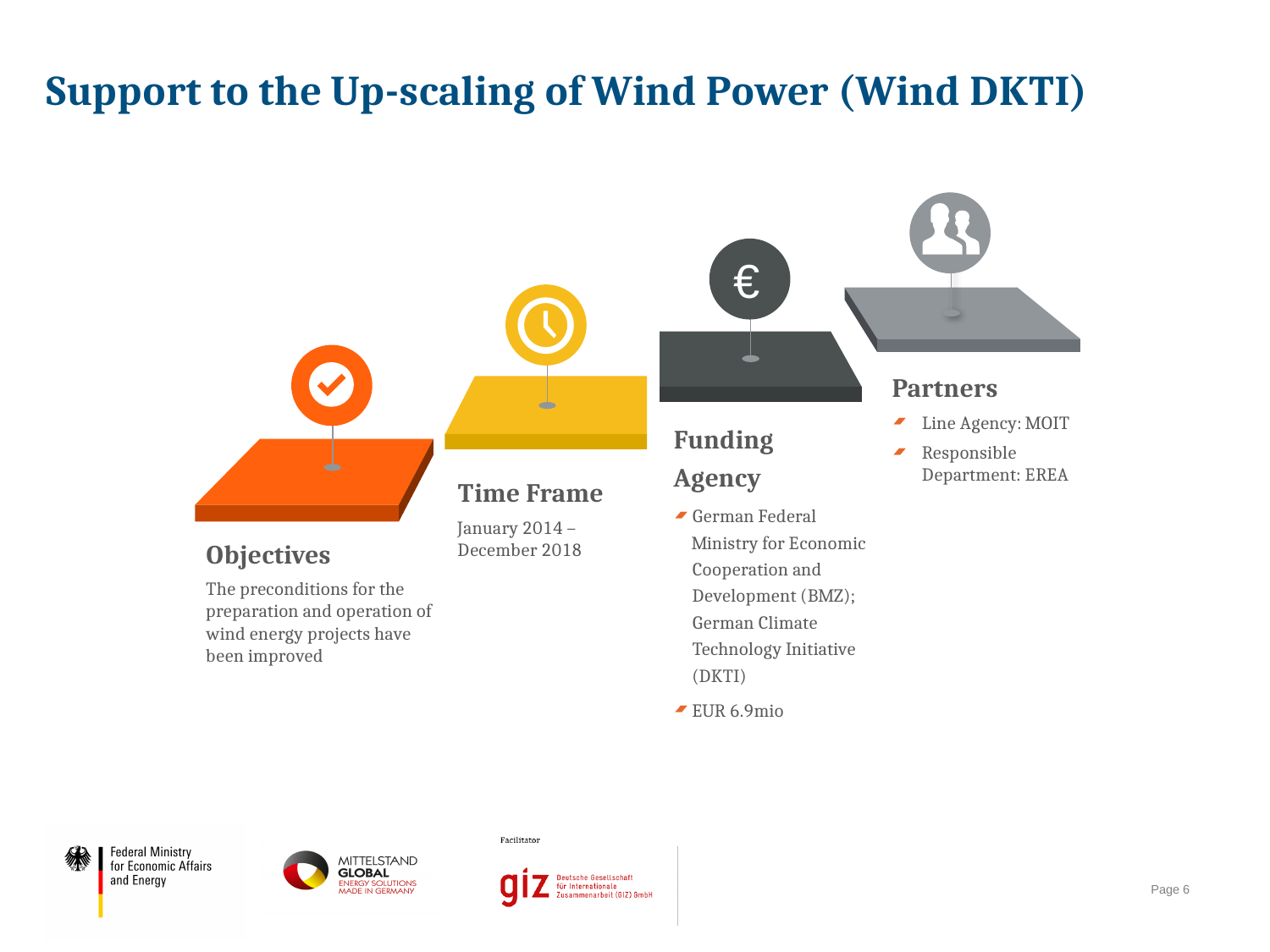

# Support to the Up-scaling of Wind Power (Wind DKTI)

€

Partners
Line Agency: MOIT
Responsible Department: EREA

Funding Agency
German Federal Ministry for Economic Cooperation and Development (BMZ); German Climate Technology Initiative (DKTI)
EUR 6.9mio

Time Frame
January 2014 – December 2018

Objectives
The preconditions for the preparation and operation of wind energy projects have been improved
 Page 6